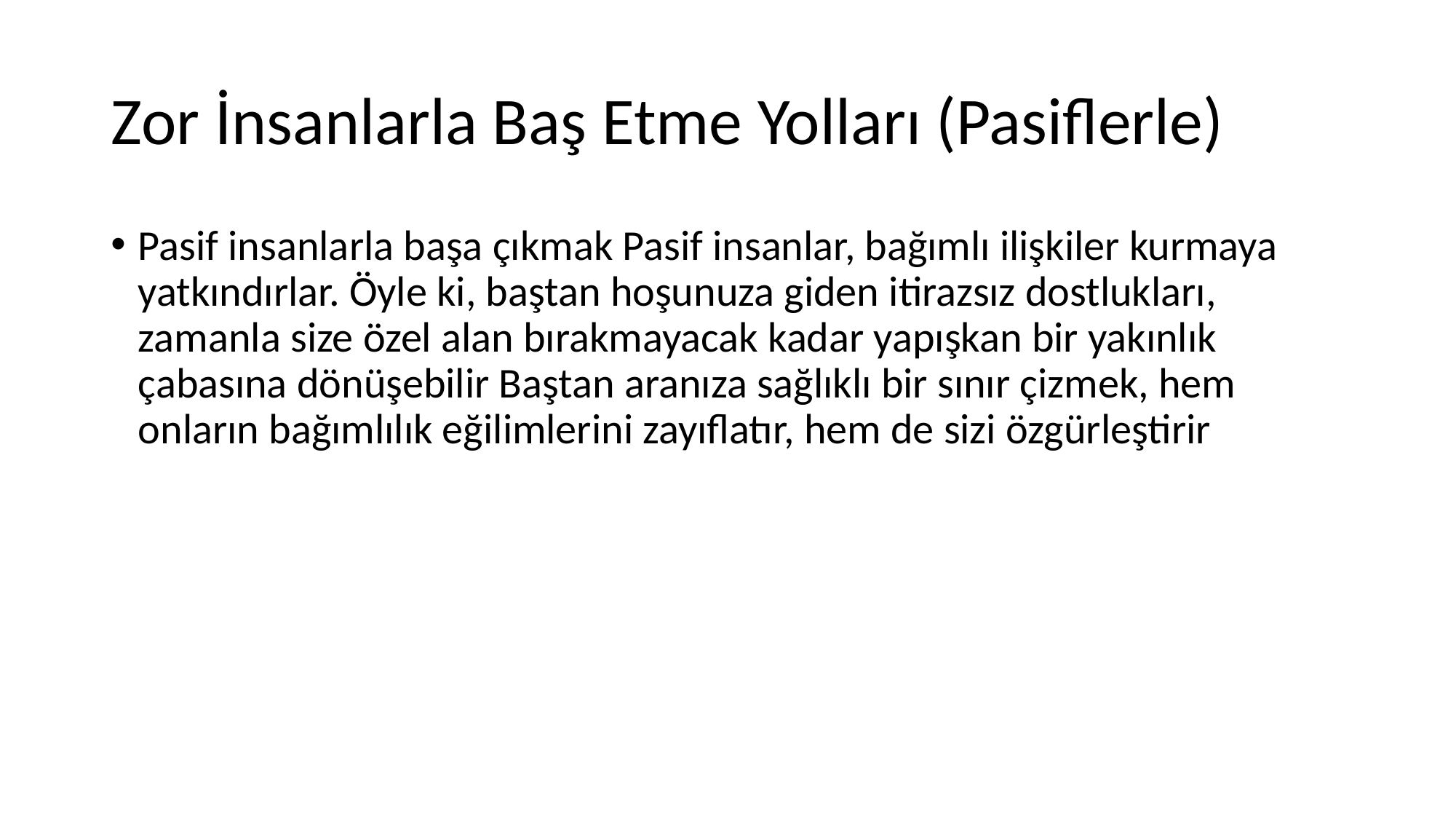

# Zor İnsanlarla Baş Etme Yolları (Pasiflerle)
Pasif insanlarla başa çıkmak Pasif insanlar, bağımlı ilişkiler kurmaya yatkındırlar. Öyle ki, baştan hoşunuza giden itirazsız dostlukları, zamanla size özel alan bırakmayacak kadar yapışkan bir yakınlık çabasına dönüşebilir Baştan aranıza sağlıklı bir sınır çizmek, hem onların bağımlılık eğilimlerini zayıflatır, hem de sizi özgürleştirir